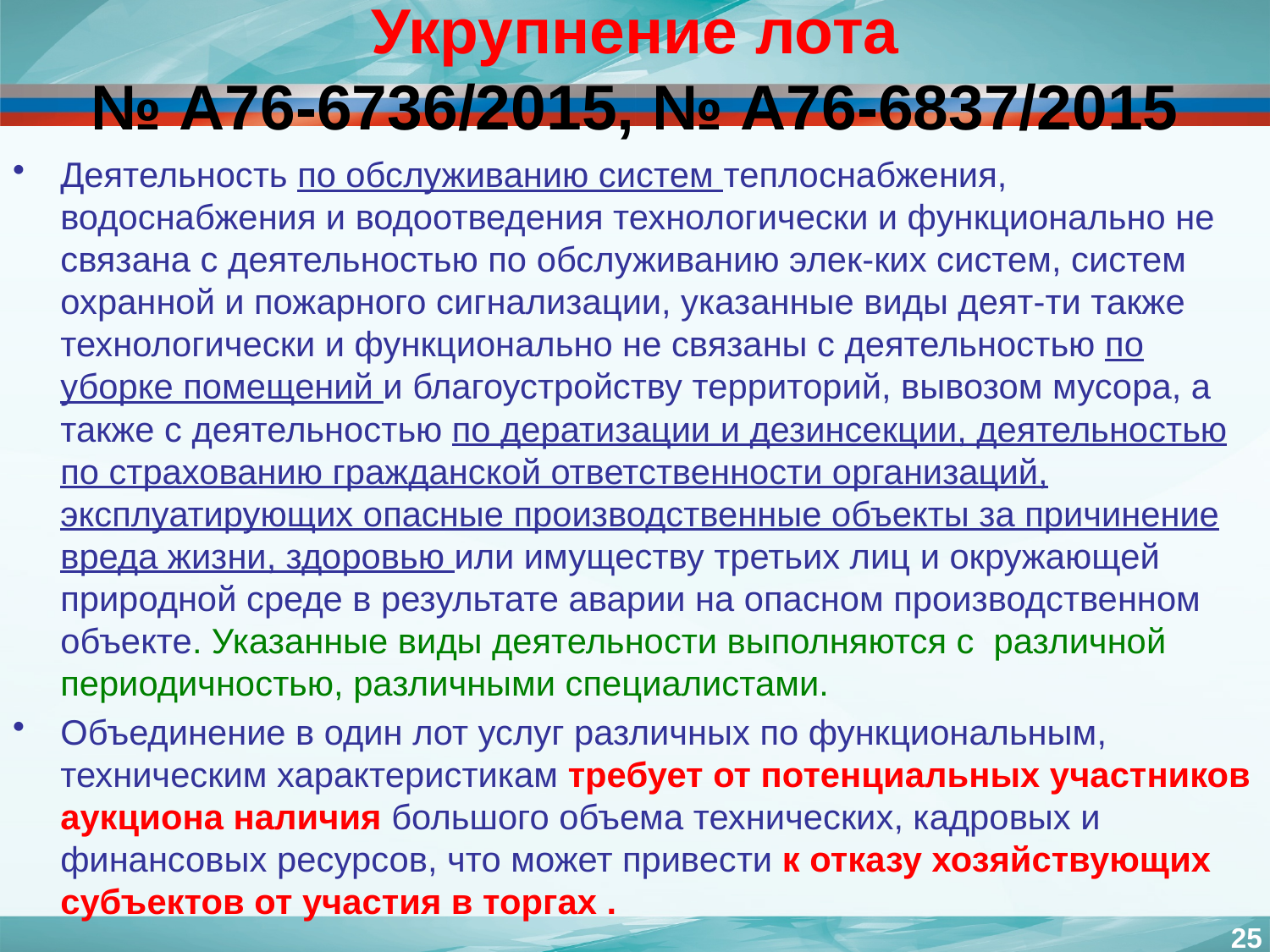

# Укрупнение лота № А76-6736/2015, № А76-6837/2015
Деятельность по обслуживанию систем теплоснабжения, водоснабжения и водоотведения технологически и функционально не связана с деятельностью по обслуживанию элек-ких систем, систем охранной и пожарного сигнализации, указанные виды деят-ти также технологически и функционально не связаны с деятельностью по уборке помещений и благоустройству территорий, вывозом мусора, а также с деятельностью по дератизации и дезинсекции, деятельностью по страхованию гражданской ответственности организаций, эксплуатирующих опасные производственные объекты за причинение вреда жизни, здоровью или имуществу третьих лиц и окружающей природной среде в результате аварии на опасном производственном объекте. Указанные виды деятельности выполняются с  различной периодичностью, различными специалистами.
Объединение в один лот услуг различных по функциональным, техническим характеристикам требует от потенциальных участников аукциона наличия большого объема технических, кадровых и финансовых ресурсов, что может привести к отказу хозяйствующих субъектов от участия в торгах .
25